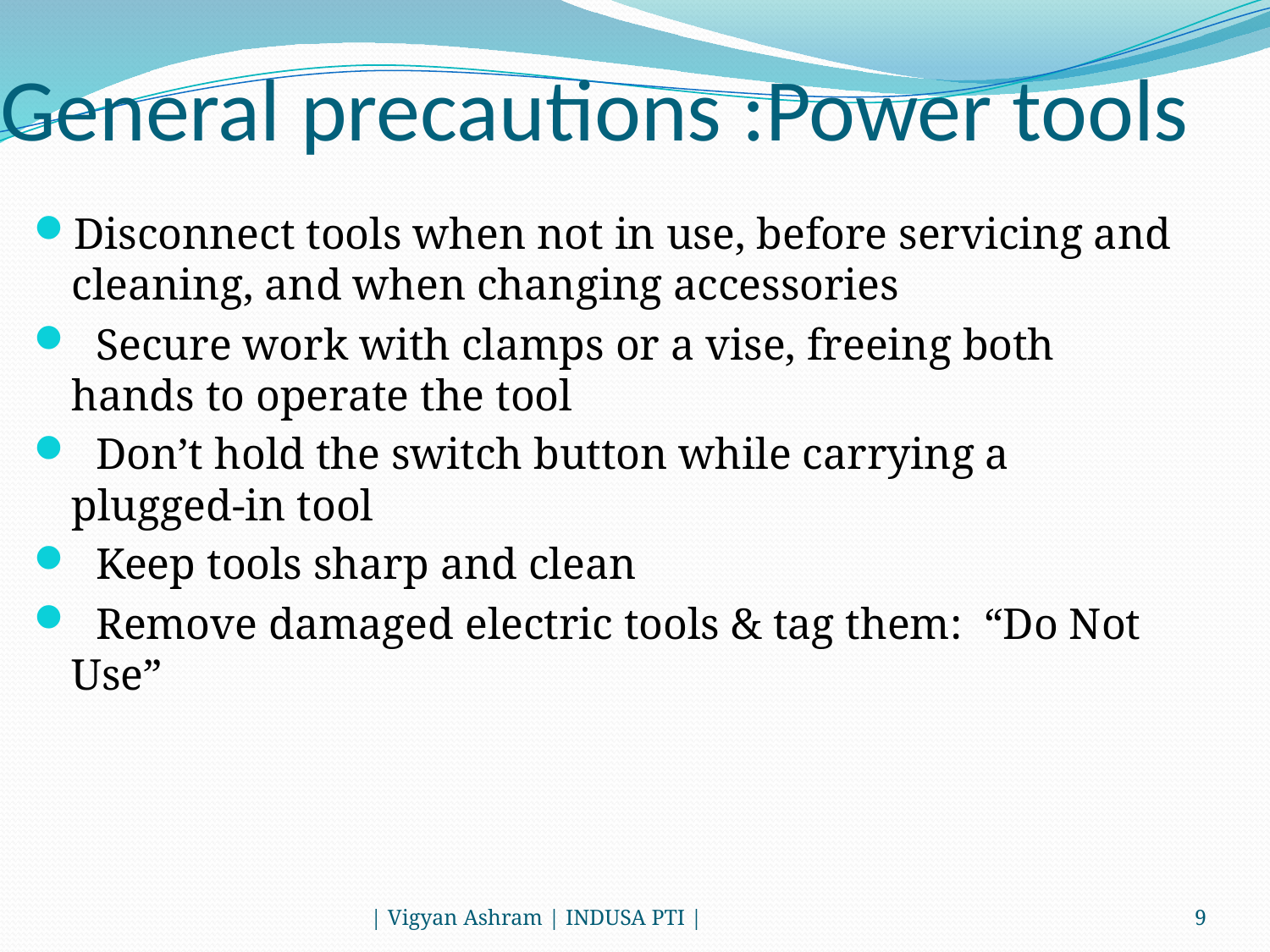

# General precautions :Power tools
Disconnect tools when not in use, before servicing and cleaning, and when changing accessories
  Secure work with clamps or a vise, freeing both  hands to operate the tool
  Don’t hold the switch button while carrying a plugged-in tool
  Keep tools sharp and clean
  Remove damaged electric tools & tag them:  “Do Not Use”
| Vigyan Ashram | INDUSA PTI |
9